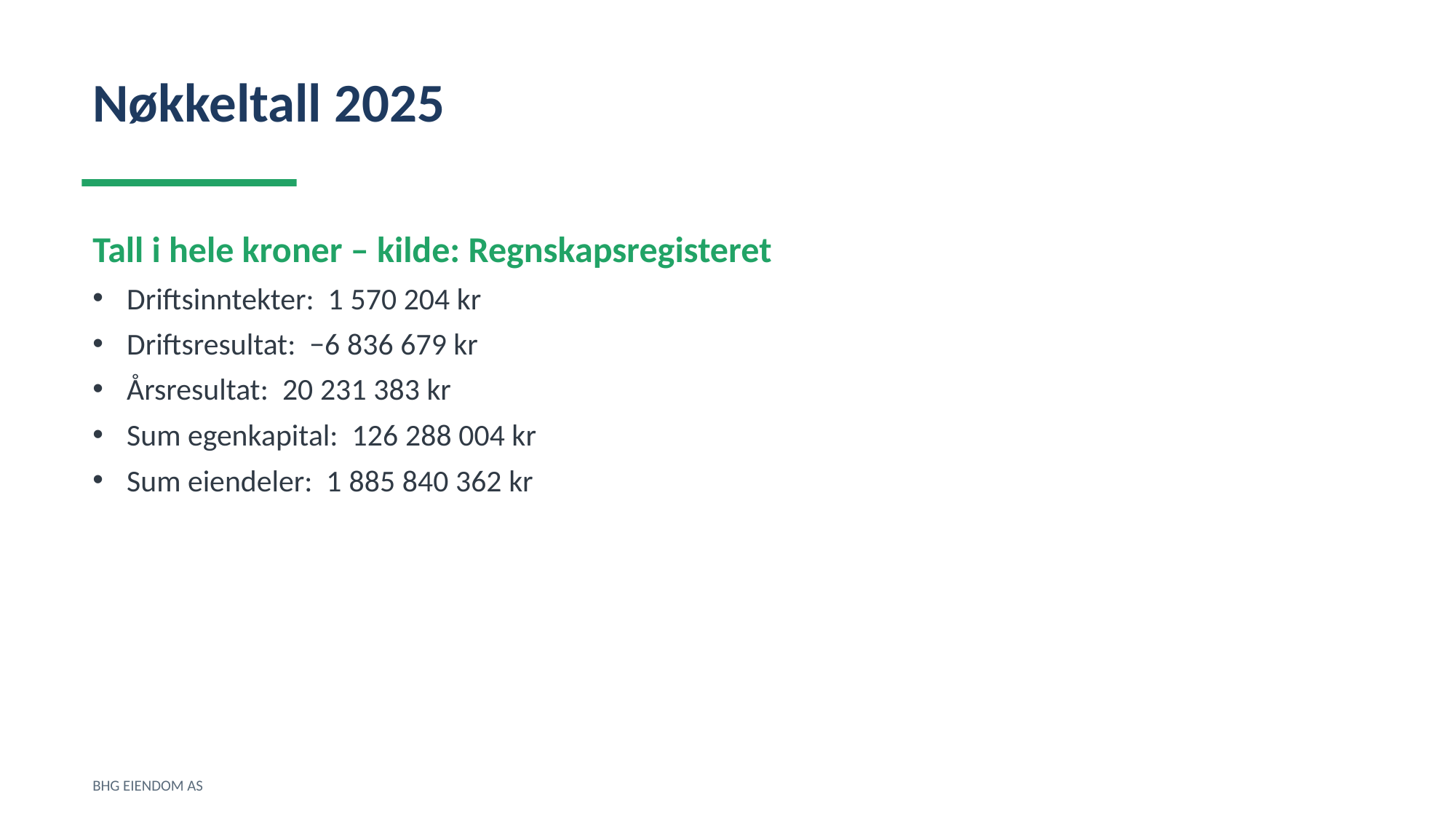

Nøkkeltall 2025

Tall i hele kroner – kilde: Regnskapsregisteret
Driftsinntekter:  1 570 204 kr
Driftsresultat:  −6 836 679 kr
Årsresultat:  20 231 383 kr
Sum egenkapital:  126 288 004 kr
Sum eiendeler:  1 885 840 362 kr
BHG EIENDOM AS